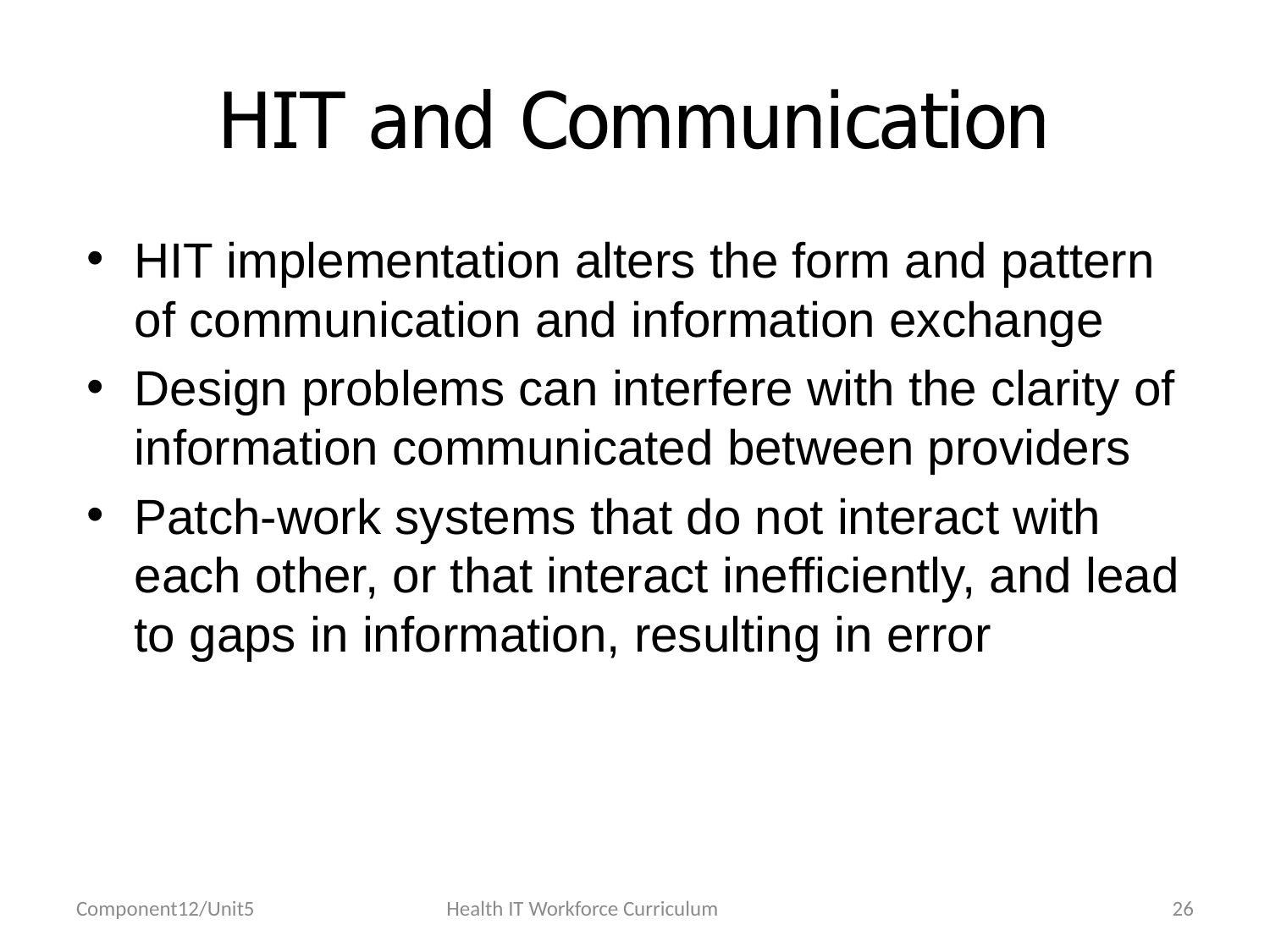

# HIT and Communication
HIT implementation alters the form and pattern of communication and information exchange
Design problems can interfere with the clarity of information communicated between providers
Patch-work systems that do not interact with each other, or that interact inefficiently, and lead to gaps in information, resulting in error

Component12/Unit5
Health IT Workforce Curriculum
26